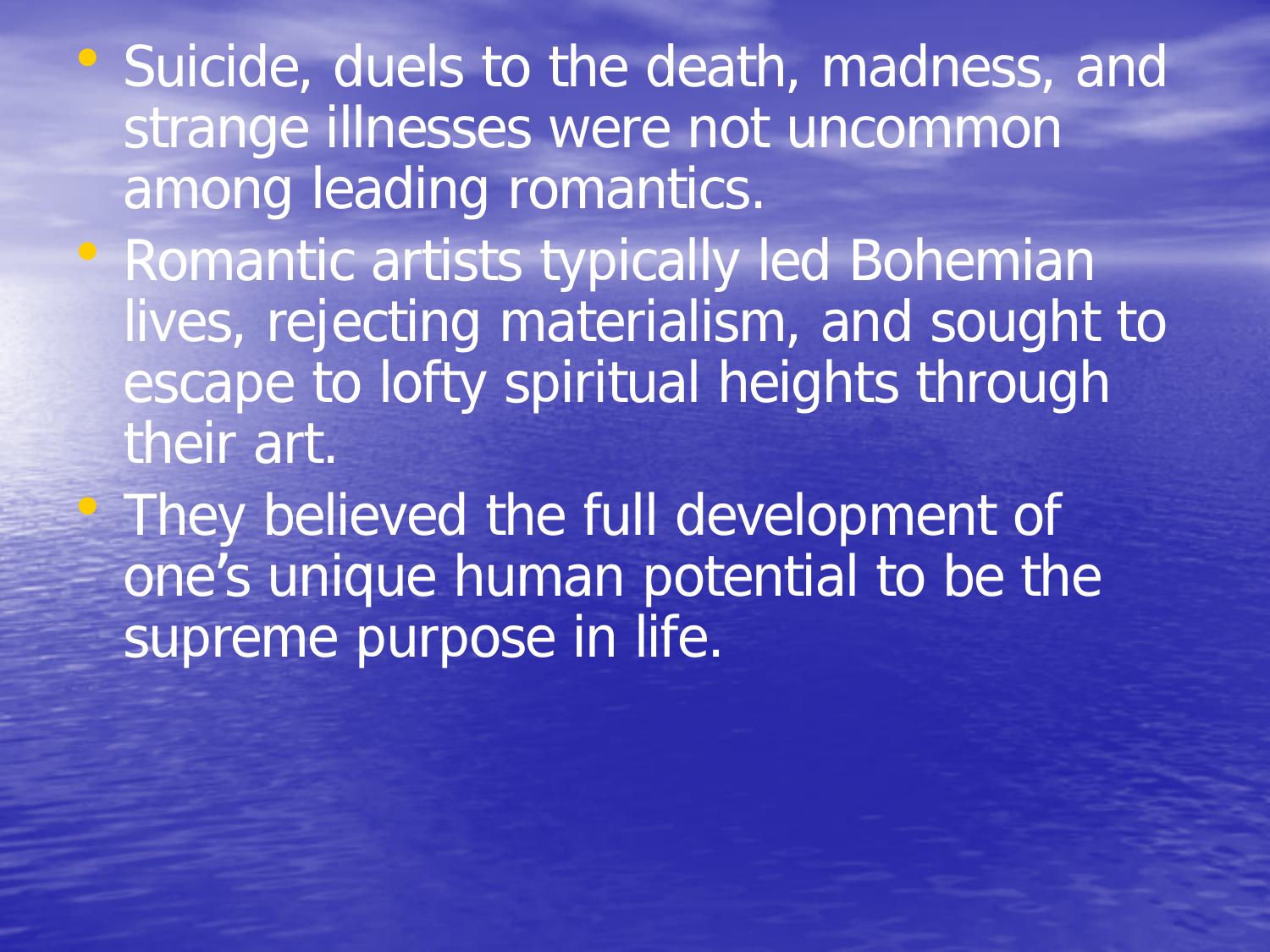

Suicide, duels to the death, madness, and strange illnesses were not uncommon among leading romantics.
Romantic artists typically led Bohemian lives, rejecting materialism, and sought to escape to lofty spiritual heights through their art.
They believed the full development of one’s unique human potential to be the supreme purpose in life.